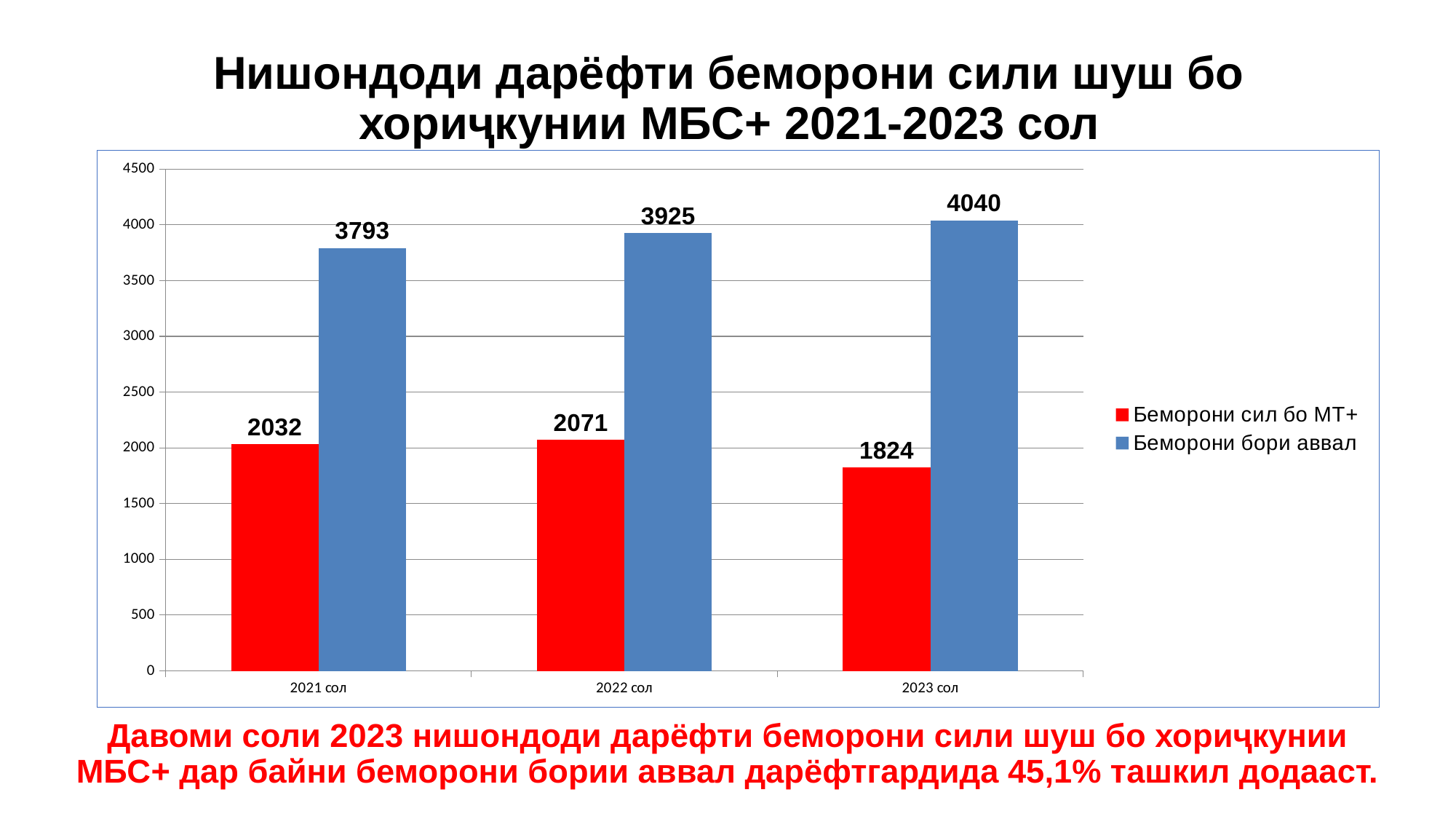

# Нишондоди дарёфти беморони сили шуш бо хориҷкунии МБС+ 2021-2023 сол

### Chart

| Category | Беморони сил бо МТ+ | Беморони бори аввал  |
|---|---|---|
| 2021 сол | 2032.0 | 3793.0 |
| 2022 сол | 2071.0 | 3925.0 |
| 2023 сол | 1824.0 | 4040.0 |
Давоми соли 2023 нишондоди дарёфти беморони сили шуш бо хориҷкунии МБС+ дар байни беморони бории аввал дарёфтгардида 45,1% ташкил додааст.